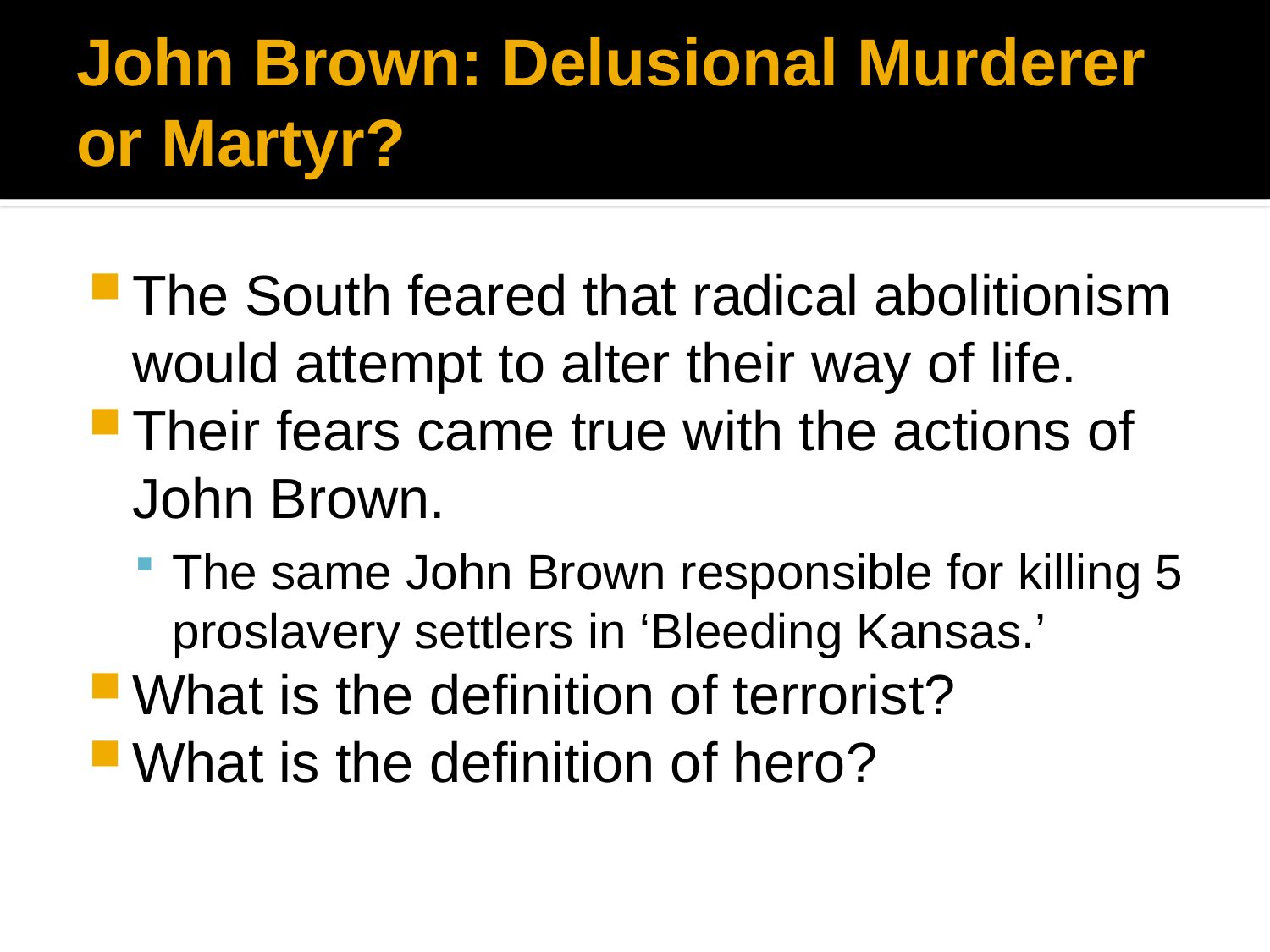

# John Brown: Delusional Murderer or Martyr?
The South feared that radical abolitionism would attempt to alter their way of life.
Their fears came true with the actions of John Brown.
The same John Brown responsible for killing 5 proslavery settlers in ‘Bleeding Kansas.’
What is the definition of terrorist?
What is the definition of hero?